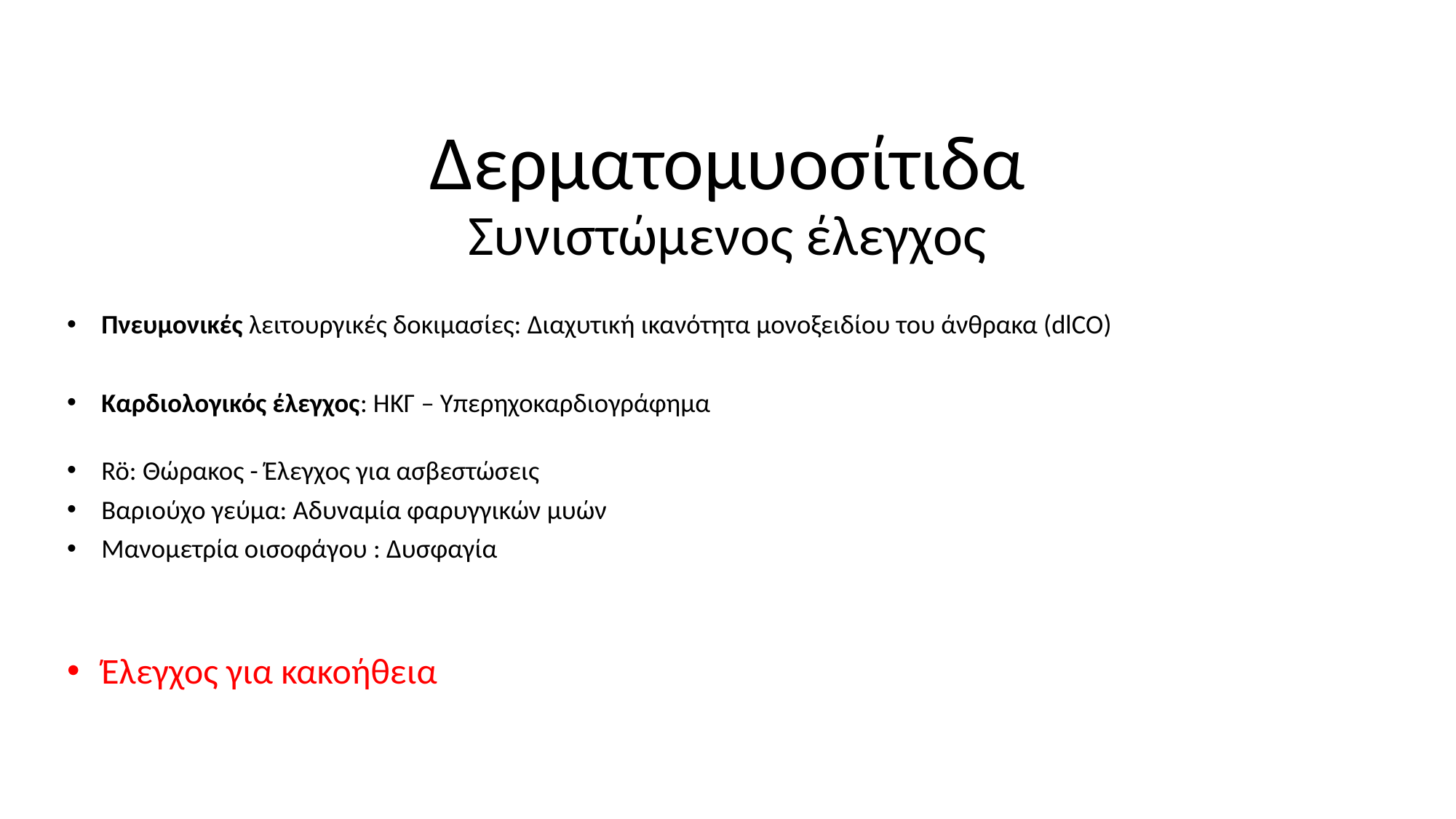

# Δερματομυοσίτιδα Συνιστώμενος έλεγχος
Πνευμονικές λειτουργικές δοκιμασίες: Διαχυτική ικανότητα μονοξειδίου του άνθρακα (dlCO)

Καρδιολογικός έλεγχος: ΗΚΓ – Υπερηχοκαρδιογράφημα

Rö: Θώρακος - Έλεγχος για ασβεστώσεις
Βαριούχο γεύμα: Αδυναμία φαρυγγικών μυών
Μανομετρία οισοφάγου : Δυσφαγία

Έλεγχος για κακοήθεια